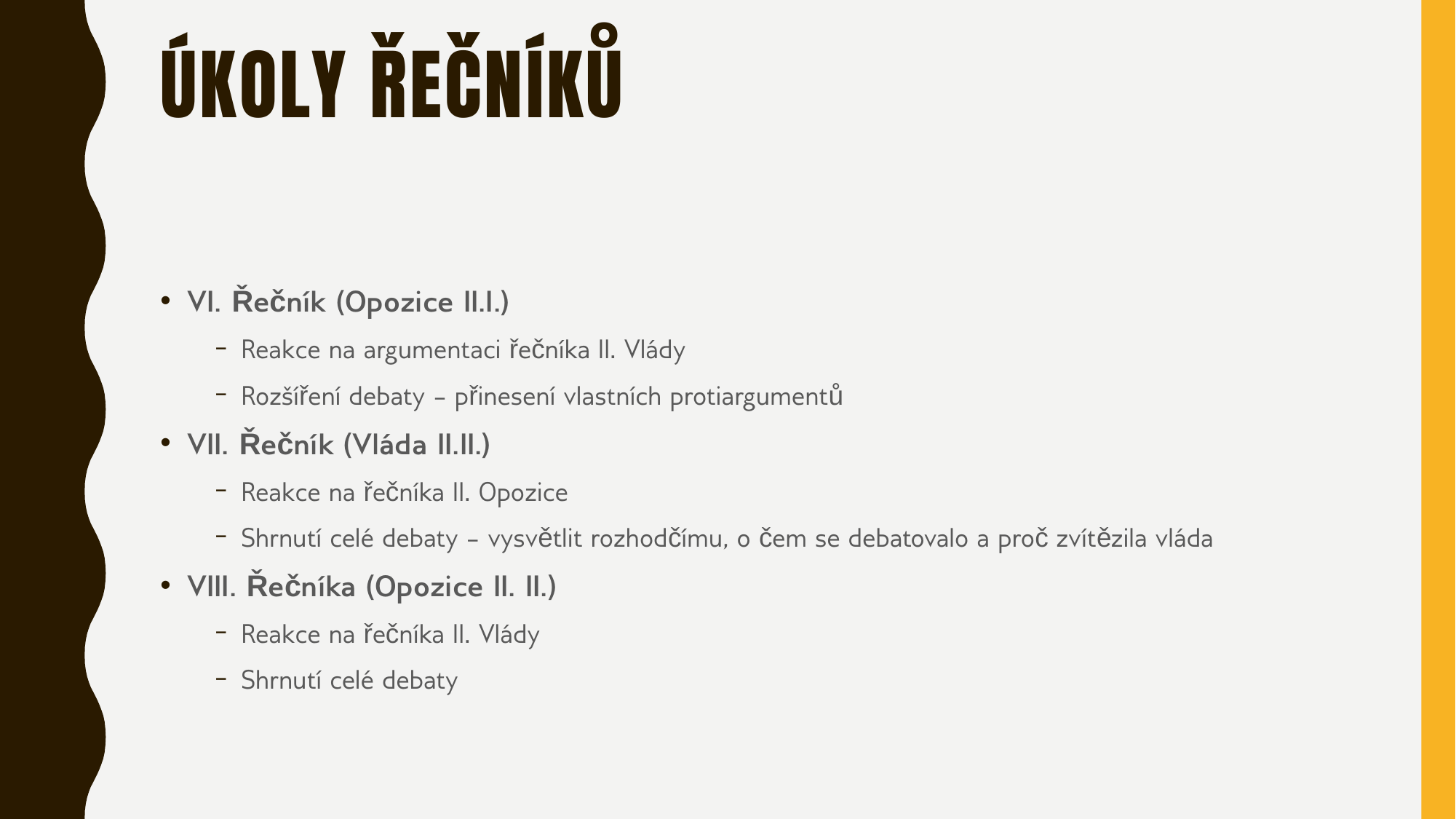

# Úkoly řečníků
VI. Řečník (Opozice II.I.)
Reakce na argumentaci řečníka II. Vlády
Rozšíření debaty – přinesení vlastních protiargumentů
VII. Řečník (Vláda II.II.)
Reakce na řečníka II. Opozice
Shrnutí celé debaty – vysvětlit rozhodčímu, o čem se debatovalo a proč zvítězila vláda
VIII. Řečníka (Opozice II. II.)
Reakce na řečníka II. Vlády
Shrnutí celé debaty